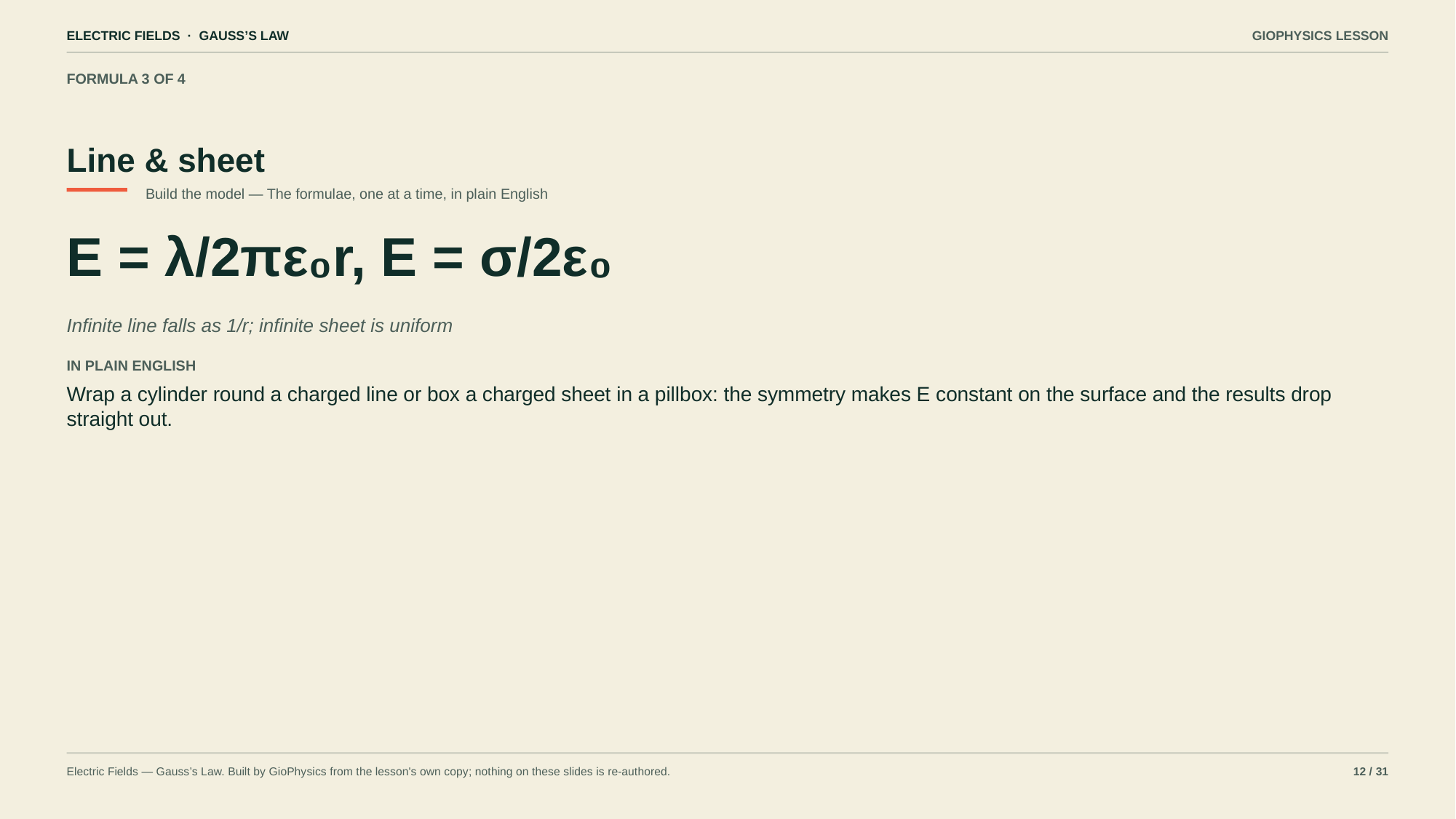

ELECTRIC FIELDS  ·  GAUSS’S LAW
GIOPHYSICS LESSON

FORMULA 3 OF 4
Line & sheet
Build the model — The formulae, one at a time, in plain English

E = λ/2πε₀r, E = σ/2ε₀
Infinite line falls as 1/r; infinite sheet is uniform
IN PLAIN ENGLISH
Wrap a cylinder round a charged line or box a charged sheet in a pillbox: the symmetry makes E constant on the surface and the results drop straight out.

Electric Fields — Gauss’s Law. Built by GioPhysics from the lesson's own copy; nothing on these slides is re-authored.
12 / 31